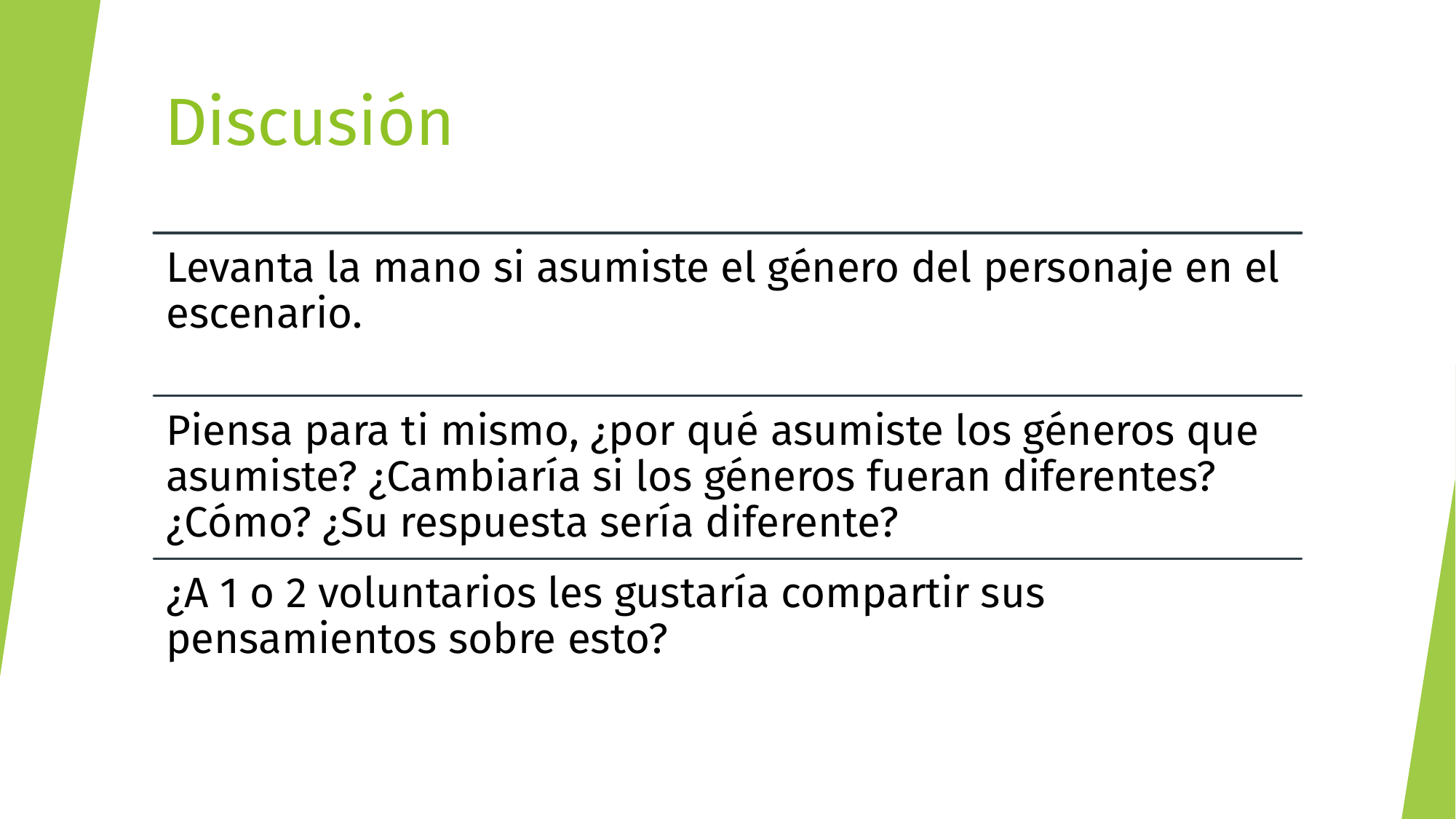

# Discusión

Levanta la mano si asumiste el género del personaje en el escenario.

Piensa para ti mismo, ¿por qué asumiste los géneros que asumiste? ¿Cambiaría si los géneros fueran diferentes? ¿Cómo? ¿Su respuesta sería diferente?

¿A 1 o 2 voluntarios les gustaría compartir sus pensamientos sobre esto?